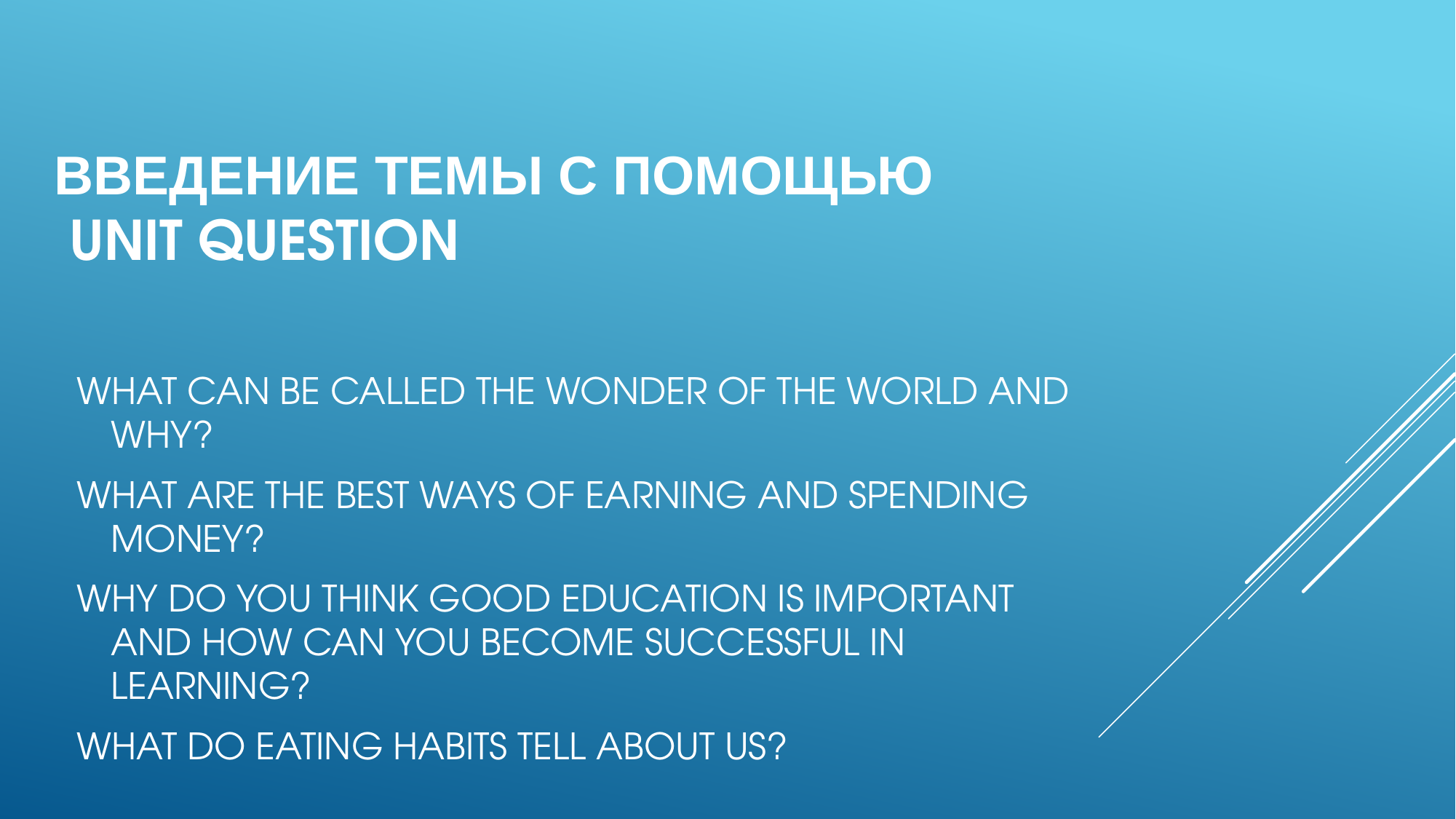

# Введение темы с помощью unit question
What can be called the wonder of the world and why?
What are the best ways of earning and spending money?
Why do you think good education is important and how can you become successful in learning?
What do eating habits tell about us?